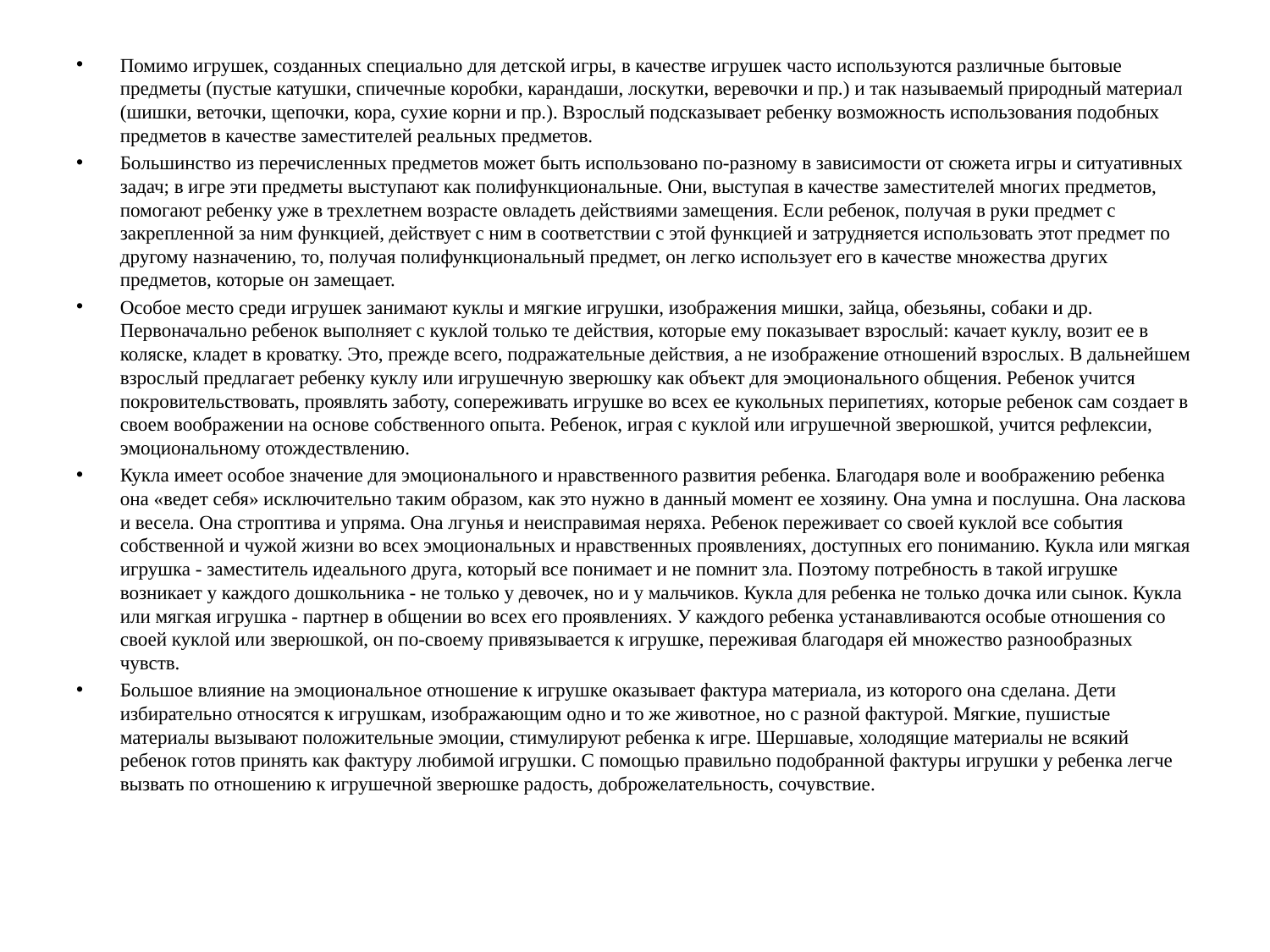

#
Помимо игрушек, созданных специально для детской игры, в качестве игрушек часто используются различные бытовые предметы (пустые катушки, спичечные коробки, карандаши, лоскутки, веревочки и пр.) и так называемый природный материал (шишки, веточки, щепочки, кора, сухие корни и пр.). Взрослый подсказывает ребенку возможность использования подобных предметов в качестве заместителей реальных предметов.
Большинство из перечисленных предметов может быть использовано по-разному в зависимости от сюжета игры и ситуативных задач; в игре эти предметы выступают как полифункциональные. Они, выступая в качестве заместителей многих предметов, помогают ребенку уже в трехлетнем возрасте овладеть действиями замещения. Если ребенок, получая в руки предмет с закрепленной за ним функцией, действует с ним в соответствии с этой функцией и затрудняется использовать этот предмет по другому назначению, то, получая полифункциональный предмет, он легко использует его в качестве множества других предметов, которые он замещает.
Особое место среди игрушек занимают куклы и мягкие игрушки, изображения мишки, зайца, обезьяны, собаки и др. Первоначально ребенок выполняет с куклой только те действия, которые ему показывает взрослый: качает куклу, возит ее в коляске, кладет в кроватку. Это, прежде всего, подражательные действия, а не изображение отношений взрослых. В дальнейшем взрослый предлагает ребенку куклу или игрушечную зверюшку как объект для эмоционального общения. Ребенок учится покровительствовать, проявлять заботу, сопереживать игрушке во всех ее кукольных перипетиях, которые ребенок сам создает в своем воображении на основе собственного опыта. Ребенок, играя с куклой или игрушечной зверюшкой, учится рефлексии, эмоциональному отождествлению.
Кукла имеет особое значение для эмоционального и нравственного развития ребенка. Благодаря воле и воображению ребенка она «ведет себя» исключительно таким образом, как это нужно в данный момент ее хозяину. Она умна и послушна. Она ласкова и весела. Она строптива и упряма. Она лгунья и неисправимая неряха. Ребенок переживает со своей куклой все события собственной и чужой жизни во всех эмоциональных и нравственных проявлениях, доступных его пониманию. Кукла или мягкая игрушка - заместитель идеального друга, который все понимает и не помнит зла. Поэтому потребность в такой игрушке возникает у каждого дошкольника - не только у девочек, но и у мальчиков. Кукла для ребенка не только дочка или сынок. Кукла или мягкая игрушка - партнер в общении во всех его проявлениях. У каждого ребенка устанавливаются особые отношения со своей куклой или зверюшкой, он по-своему привязывается к игрушке, переживая благодаря ей множество разнообразных чувств.
Большое влияние на эмоциональное отношение к игрушке оказывает фактура материала, из которого она сделана. Дети избирательно относятся к игрушкам, изображающим одно и то же животное, но с разной фактурой. Мягкие, пушистые материалы вызывают положительные эмоции, стимулируют ребенка к игре. Шершавые, холодящие материалы не всякий ребенок готов принять как фактуру любимой игрушки. С помощью правильно подобранной фактуры игрушки у ребенка легче вызвать по отношению к игрушечной зверюшке радость, доброжелательность, сочувствие.